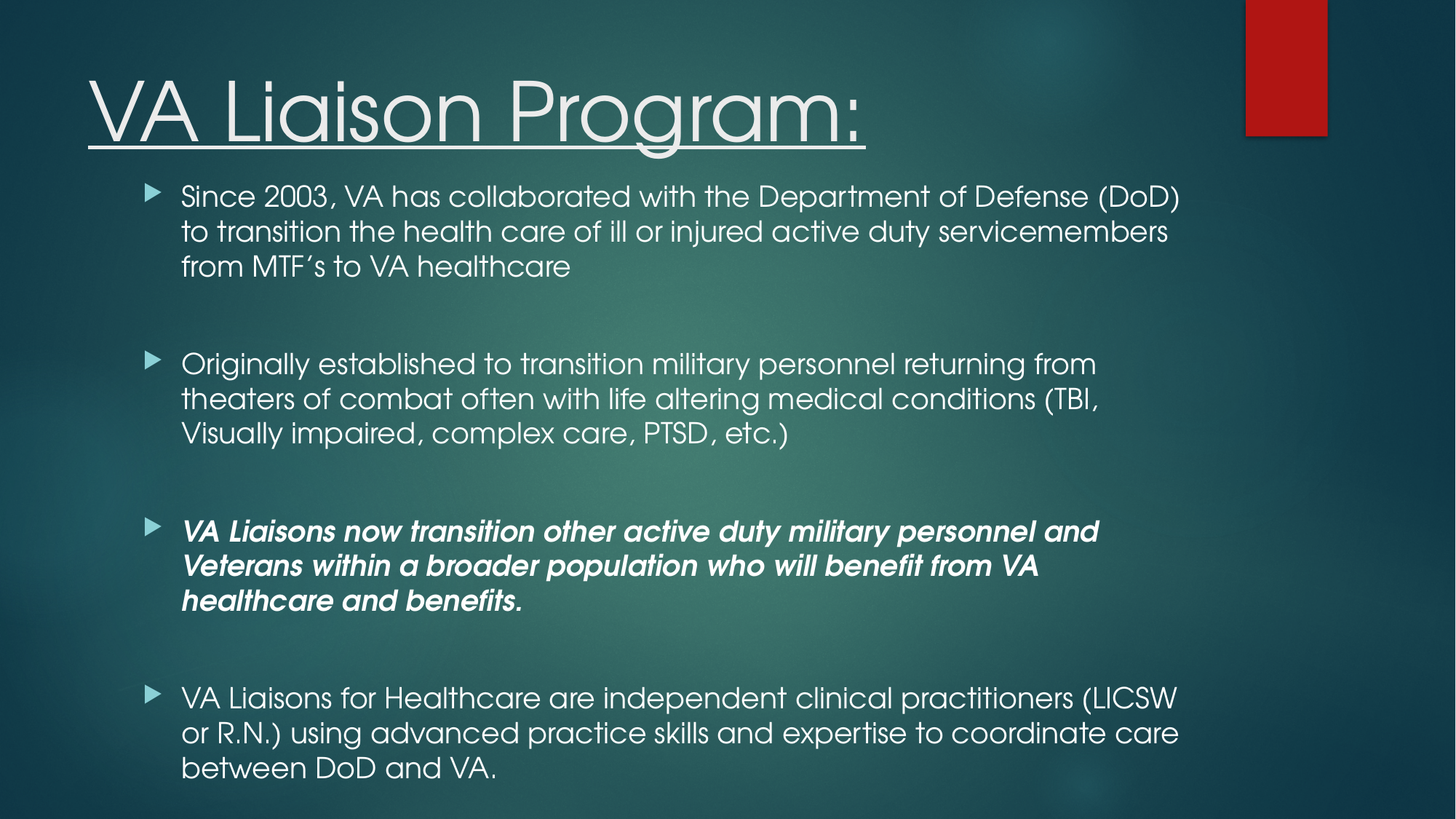

# VA Liaison Program:
Since 2003, VA has collaborated with the Department of Defense (DoD) to transition the health care of ill or injured active duty servicemembers from MTF’s to VA healthcare

Originally established to transition military personnel returning from theaters of combat often with life altering medical conditions (TBI, Visually impaired, complex care, PTSD, etc.)

VA Liaisons now transition other active duty military personnel and Veterans within a broader population who will benefit from VA healthcare and benefits.

VA Liaisons for Healthcare are independent clinical practitioners (LICSW or R.N.) using advanced practice skills and expertise to coordinate care between DoD and VA.